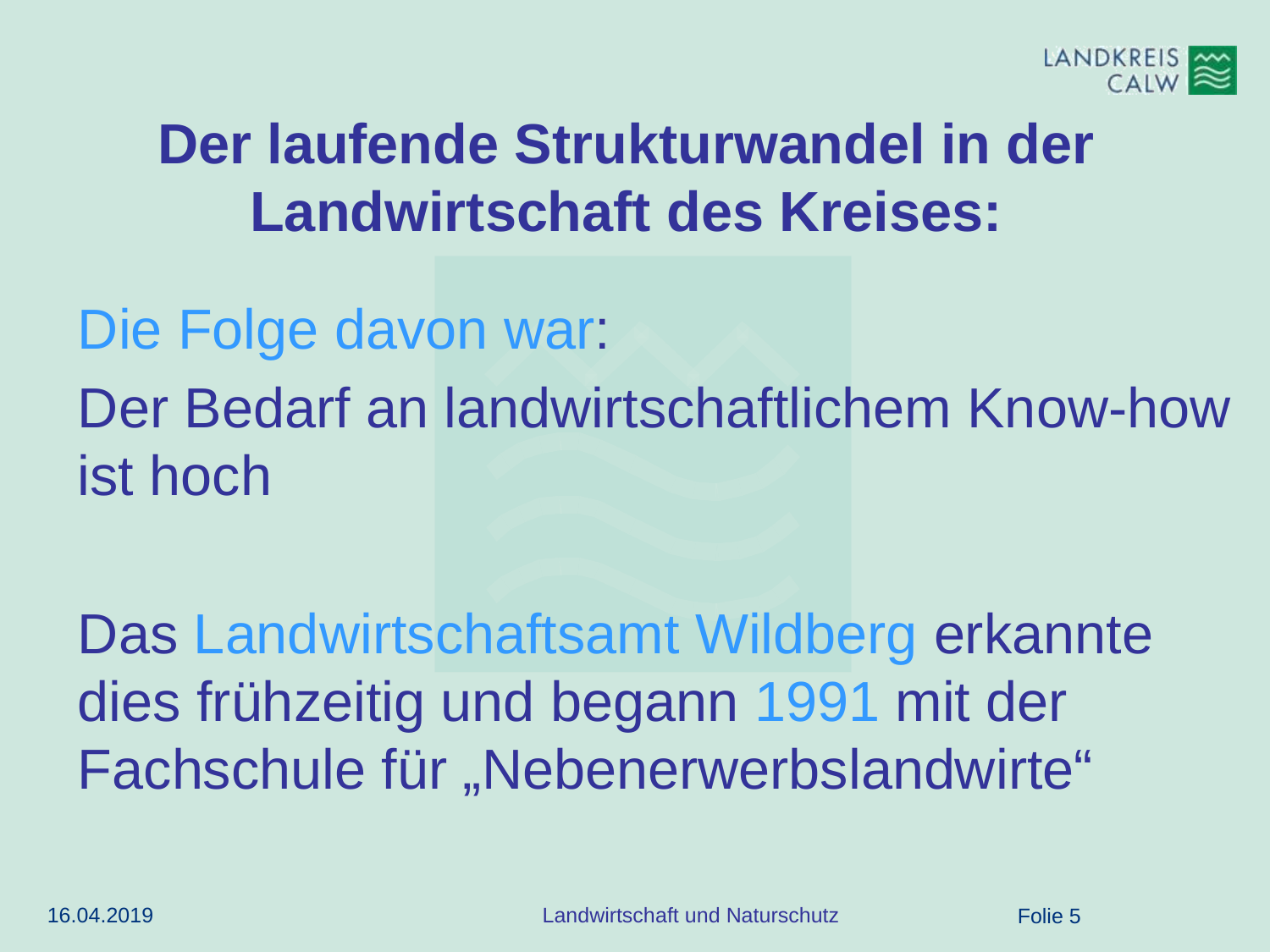

# Der laufende Strukturwandel in der Landwirtschaft des Kreises:
Die Folge davon war:
Der Bedarf an landwirtschaftlichem Know-how ist hoch

Das Landwirtschaftsamt Wildberg erkannte dies frühzeitig und begann 1991 mit der Fachschule für „Nebenerwerbslandwirte“